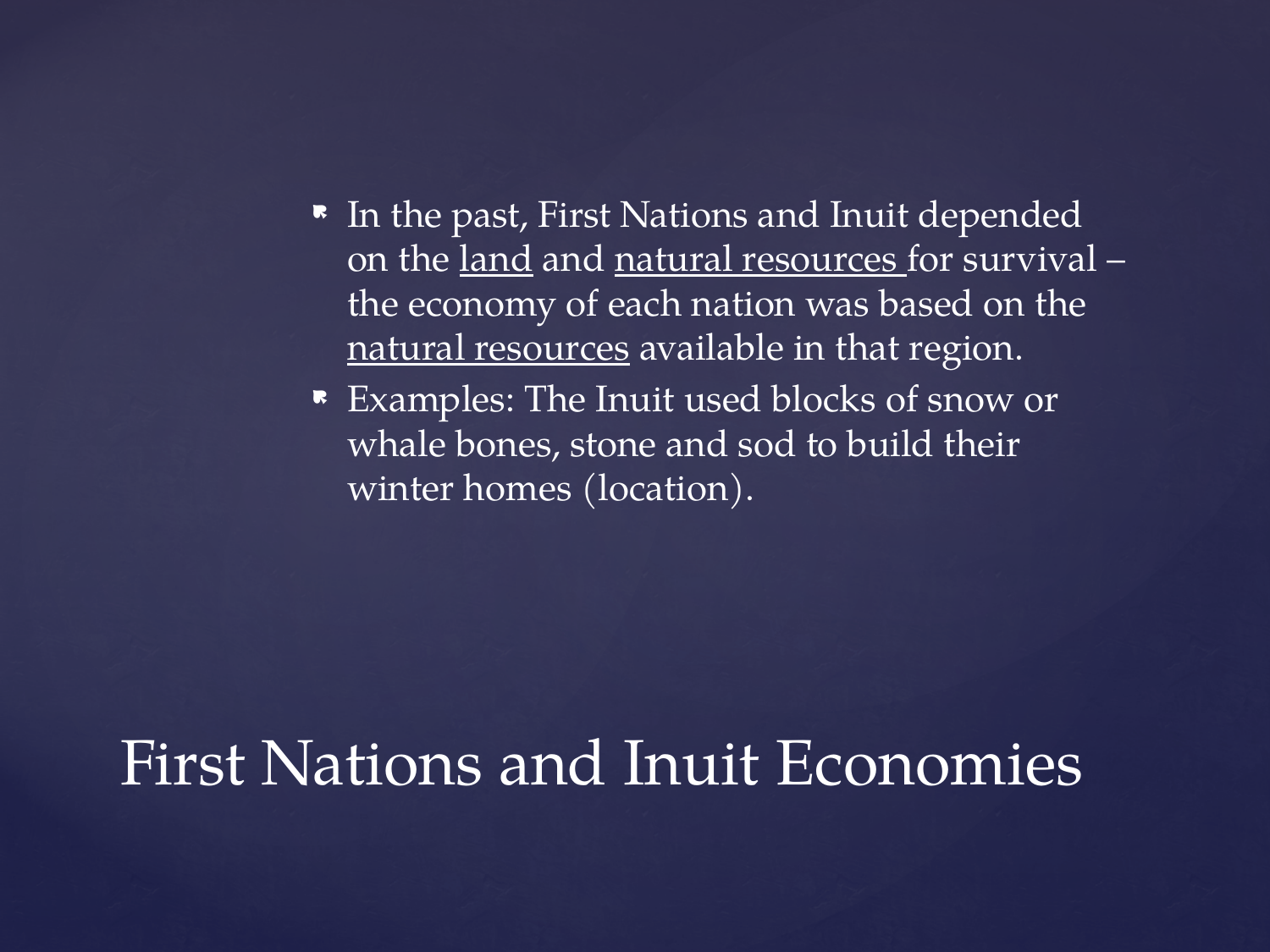

In the past, First Nations and Inuit depended on the land and natural resources for survival – the economy of each nation was based on the natural resources available in that region.
Examples: The Inuit used blocks of snow or whale bones, stone and sod to build their winter homes (location).
# First Nations and Inuit Economies